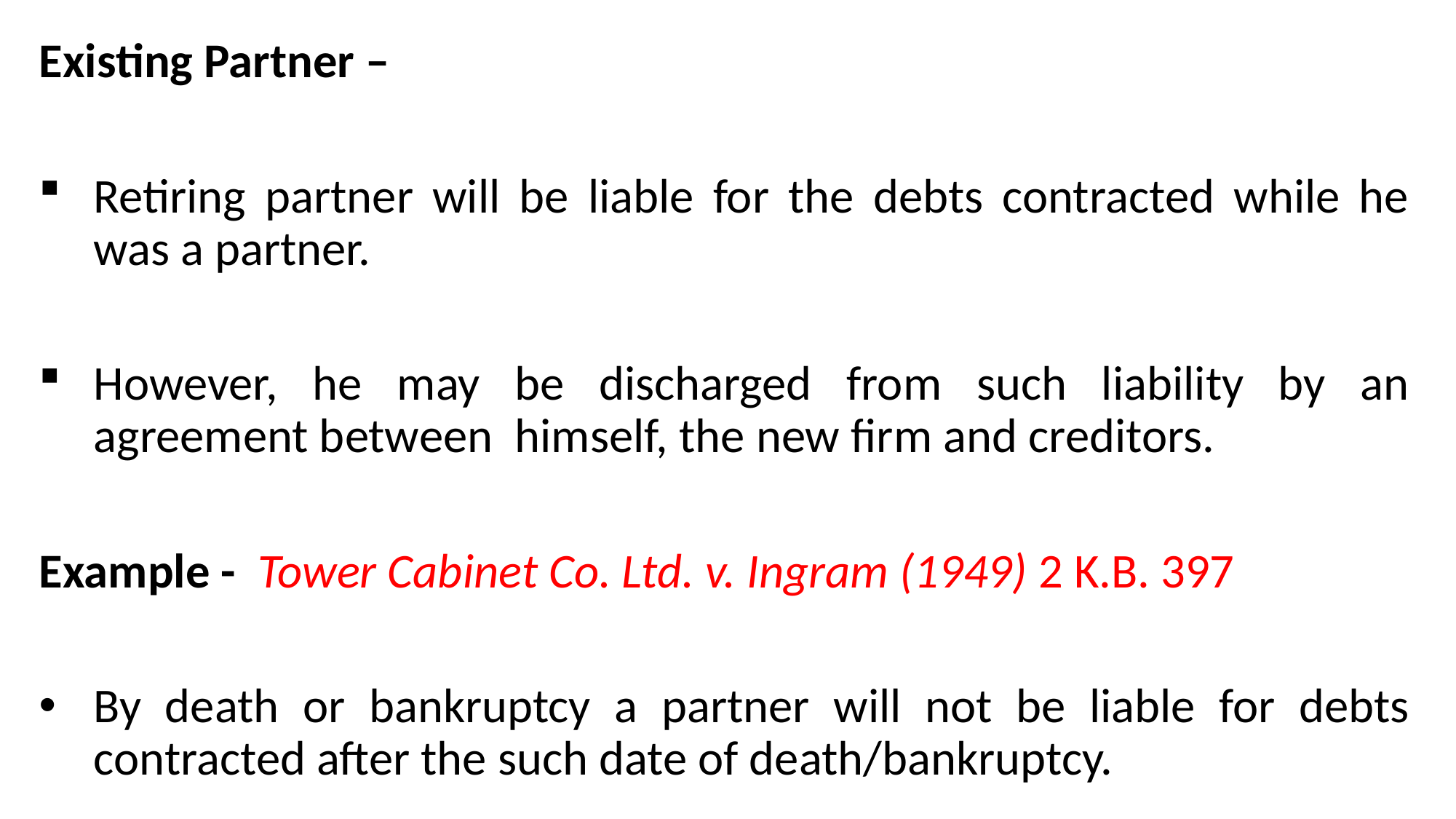

Existing Partner –

Retiring partner will be liable for the debts contracted while he was a partner.

However, he may be discharged from such liability by an agreement between  himself, the new firm and creditors.

Example -  Tower Cabinet Co. Ltd. v. Ingram (1949) 2 K.B. 397

By death or bankruptcy a partner will not be liable for debts contracted after the such date of death/bankruptcy.